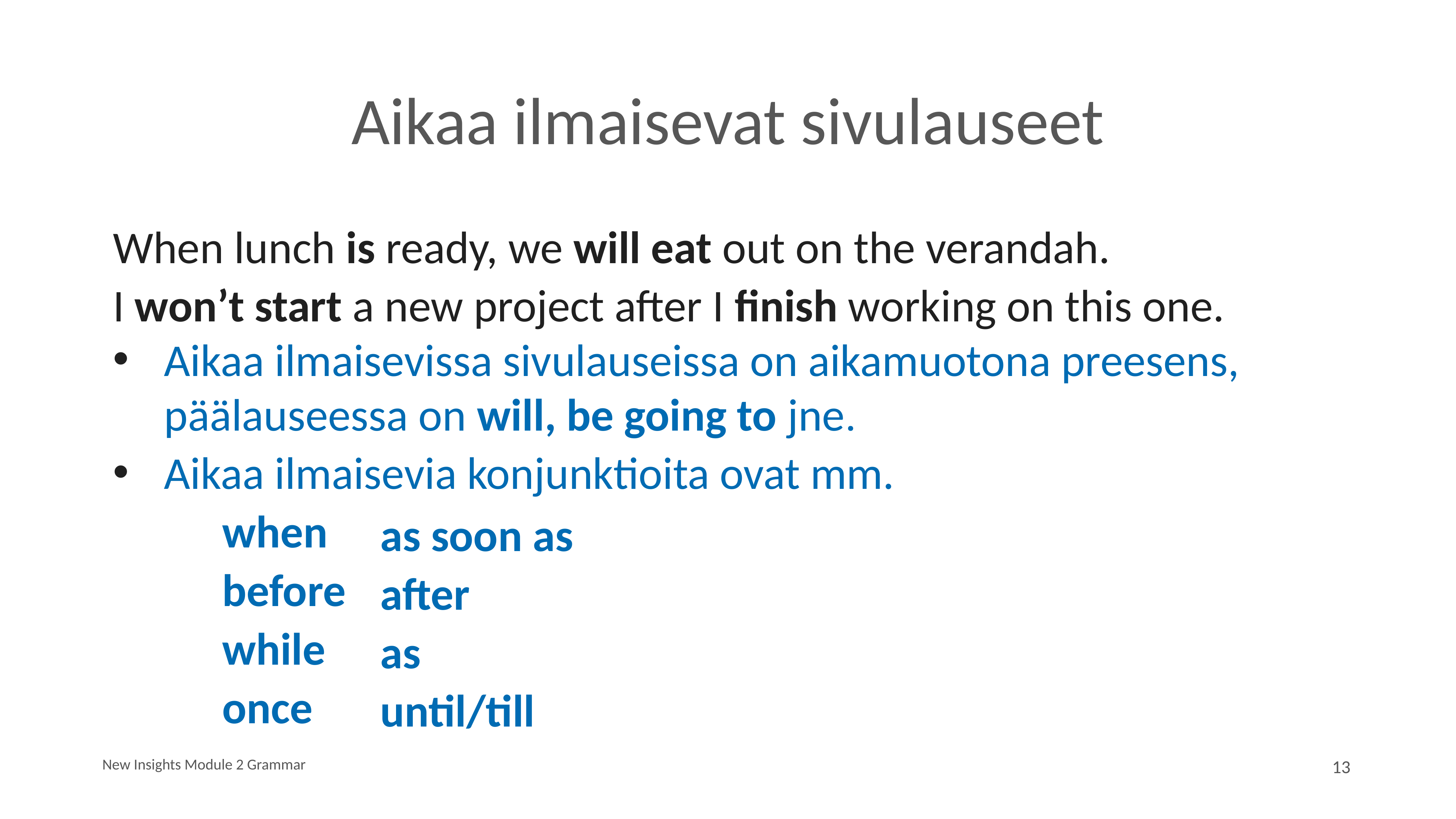

# Aikaa ilmaisevat sivulauseet
When lunch is ready, we will eat out on the verandah.
I won’t start a new project after I finish working on this one.
Aikaa ilmaisevissa sivulauseissa on aikamuotona preesens, päälauseessa on will, be going to jne.
Aikaa ilmaisevia konjunktioita ovat mm.
		when
		before
		while
		once
as soon as
after
as
until/till

New Insights Module 2 Grammar
13